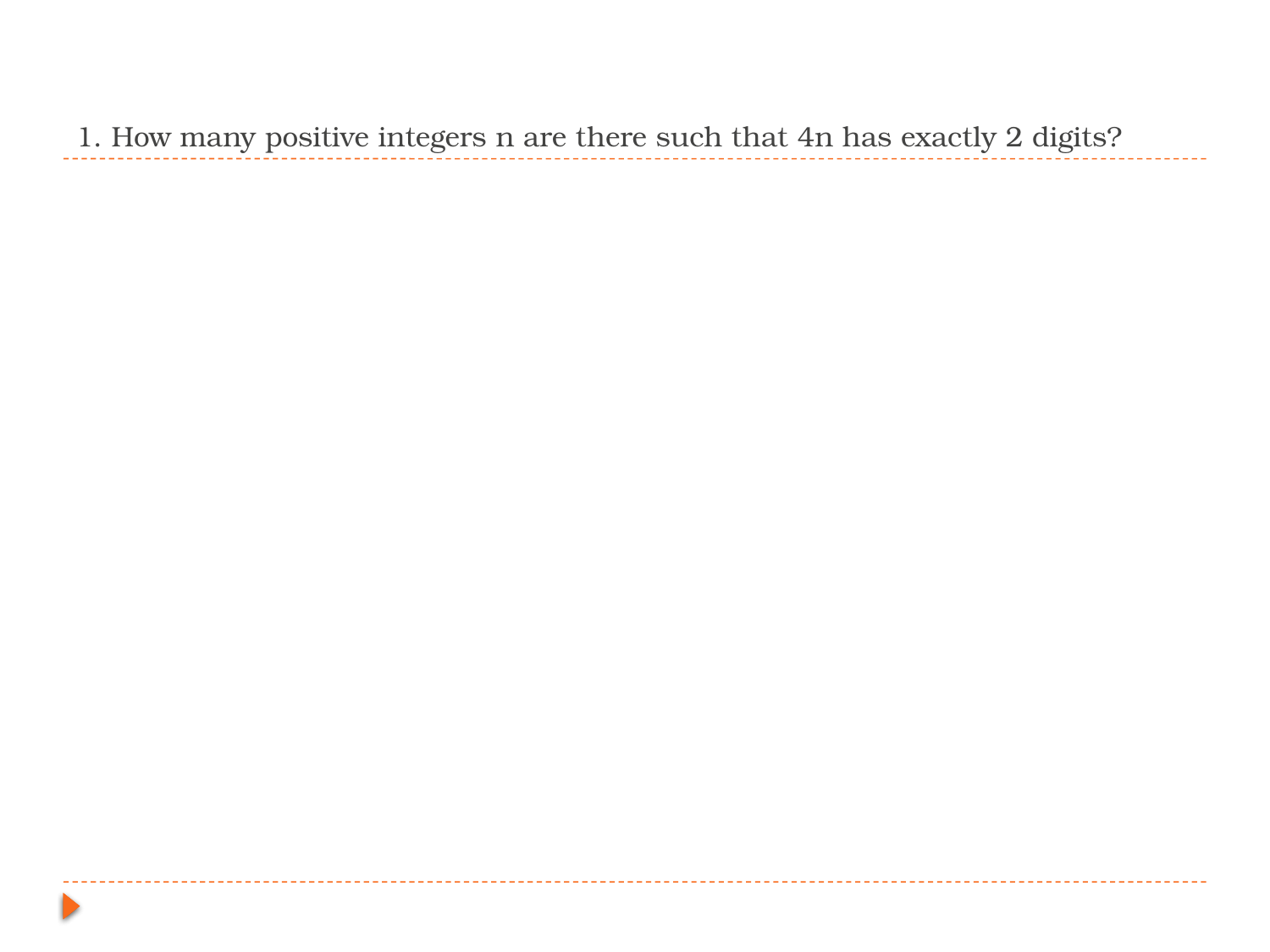

# 1. How many positive integers n are there such that 4n has exactly 2 digits?